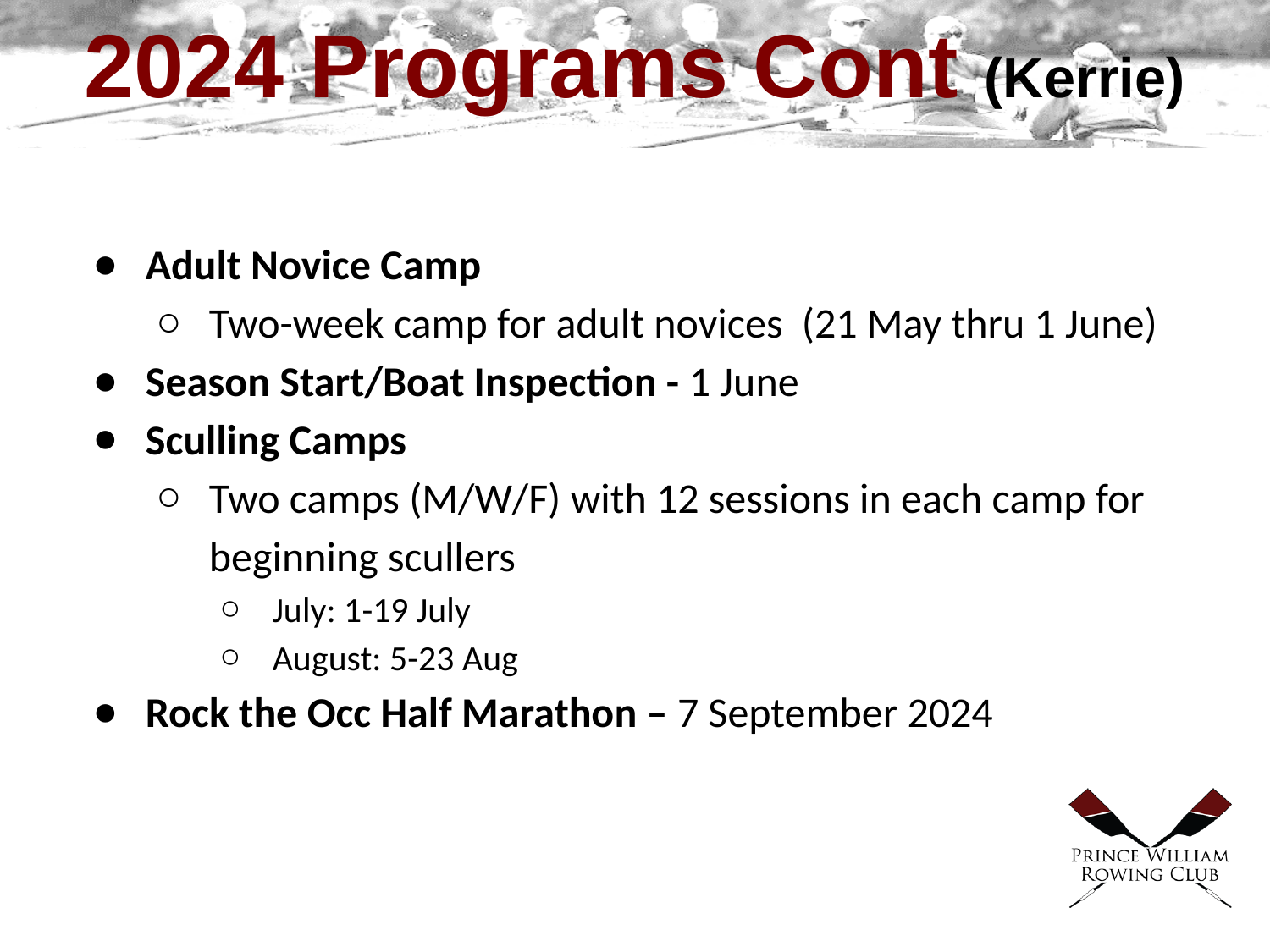

# 2024 Programs Cont (Kerrie)

Adult Novice Camp
Two-week camp for adult novices  (21 May thru 1 June)
Season Start/Boat Inspection - 1 June
Sculling Camps
Two camps (M/W/F) with 12 sessions in each camp for beginning scullers
July: 1-19 July
August: 5-23 Aug
Rock the Occ Half Marathon – 7 September 2024